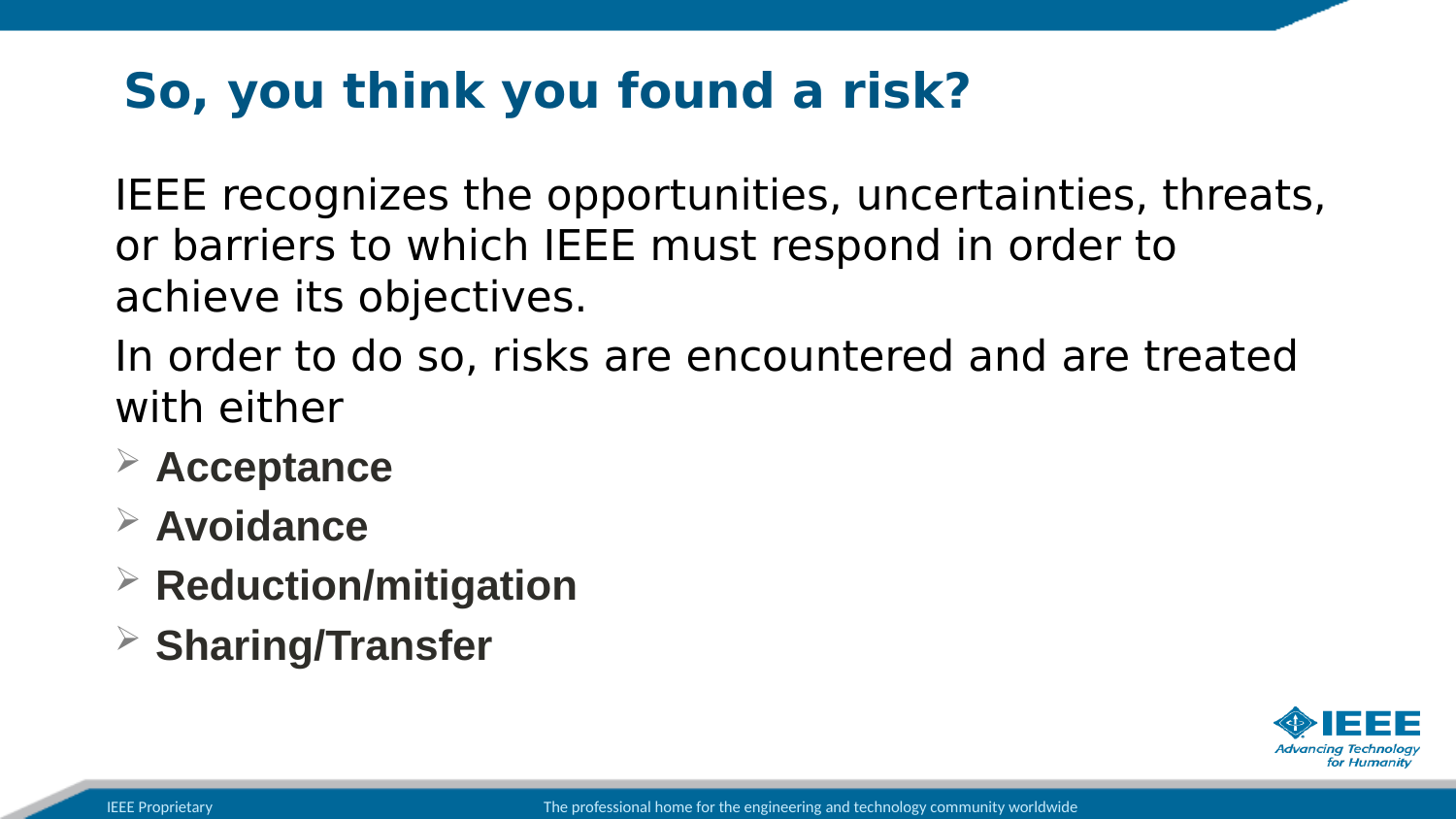

# So, you think you found a risk?
IEEE recognizes the opportunities, uncertainties, threats, or barriers to which IEEE must respond in order to achieve its objectives.
In order to do so, risks are encountered and are treated with either
Acceptance
Avoidance
Reduction/mitigation
Sharing/Transfer